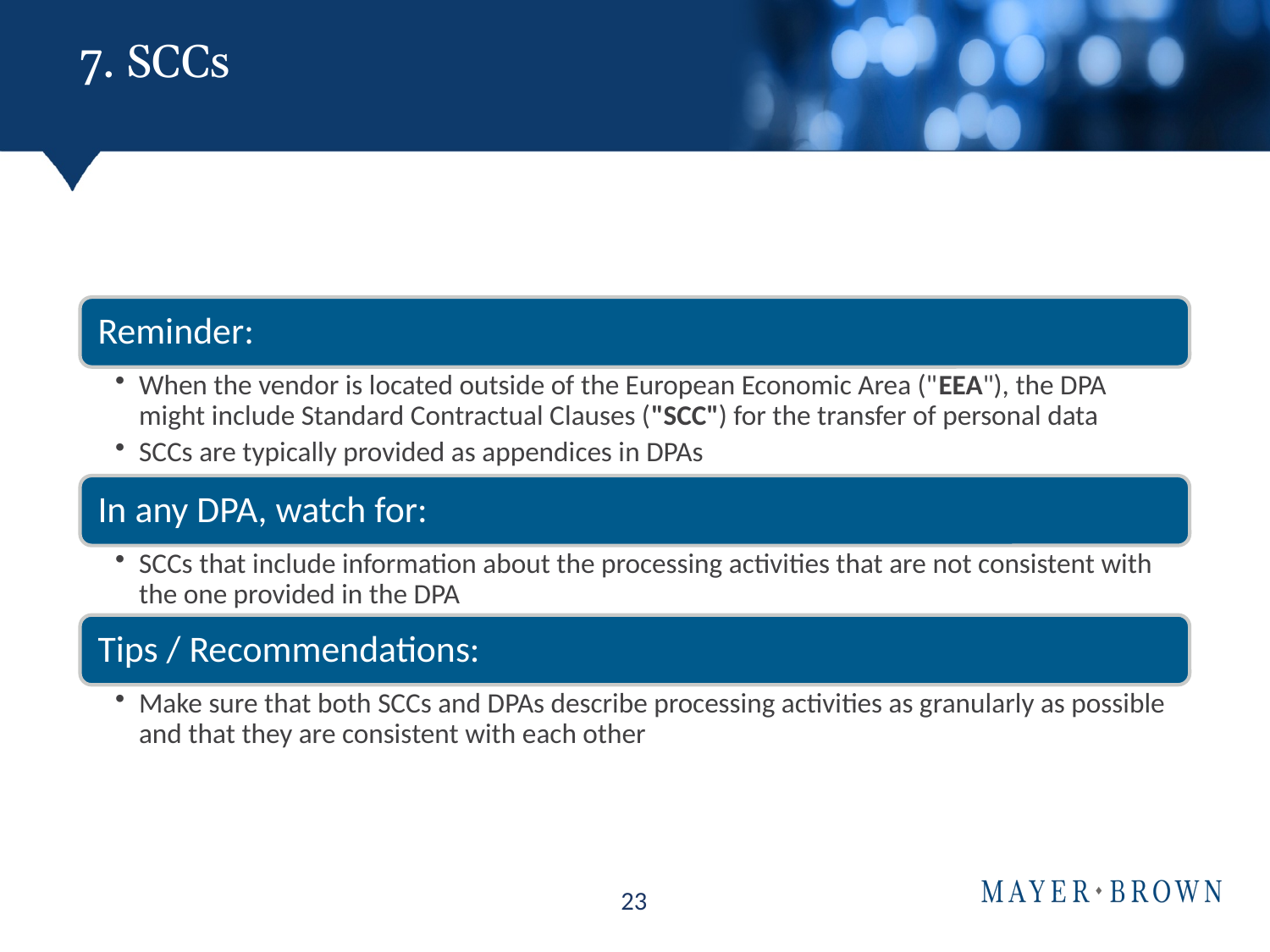

# 7. SCCs
Reminder:
When the vendor is located outside of the European Economic Area ("EEA"), the DPA might include Standard Contractual Clauses ("SCC") for the transfer of personal data
SCCs are typically provided as appendices in DPAs
In any DPA, watch for:
SCCs that include information about the processing activities that are not consistent with the one provided in the DPA
Tips / Recommendations:
Make sure that both SCCs and DPAs describe processing activities as granularly as possible and that they are consistent with each other
23